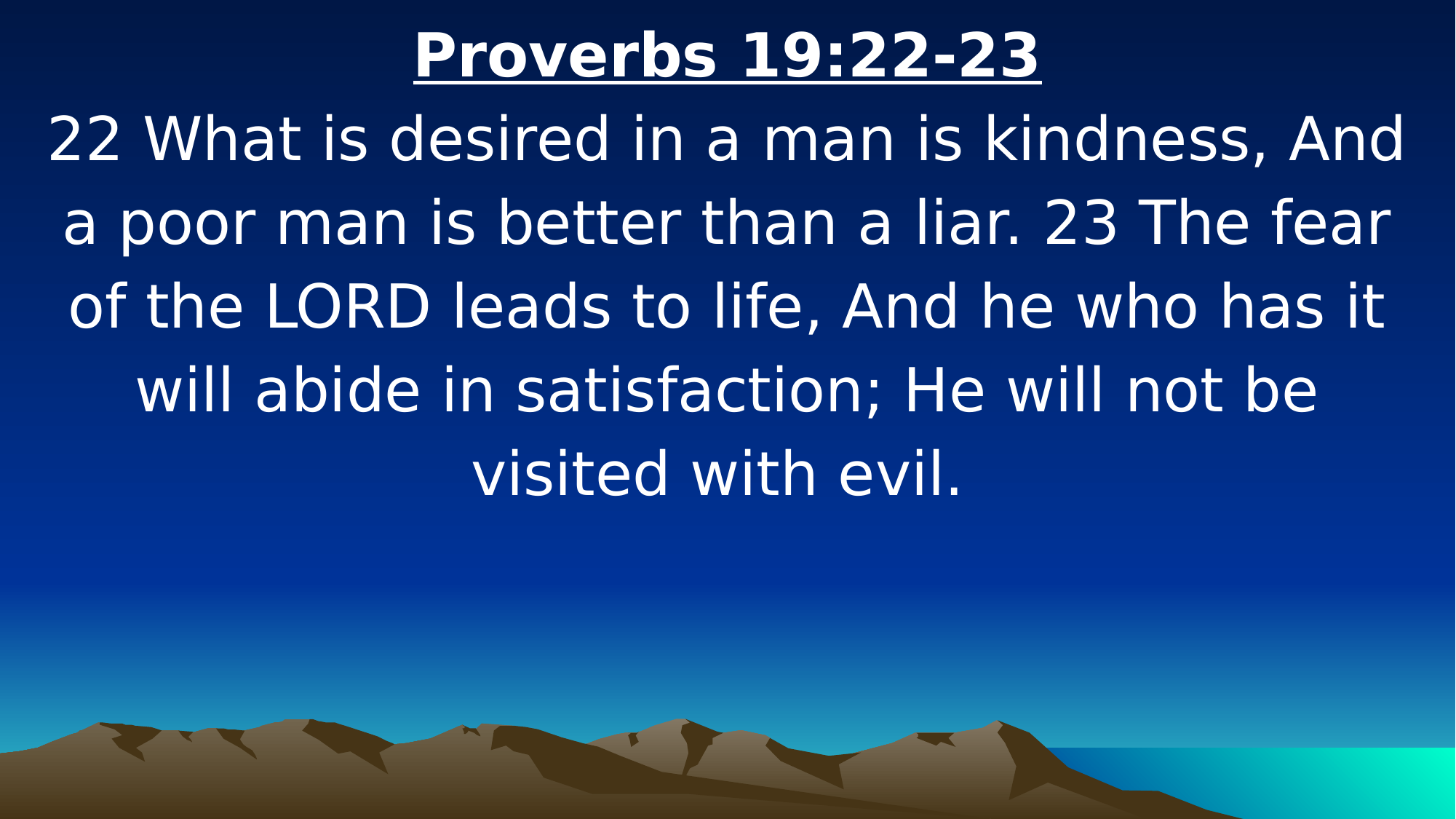

Proverbs 19:22-23
22 What is desired in a man is kindness, And a poor man is better than a liar. 23 The fear of the LORD leads to life, And he who has it will abide in satisfaction; He will not be visited with evil.